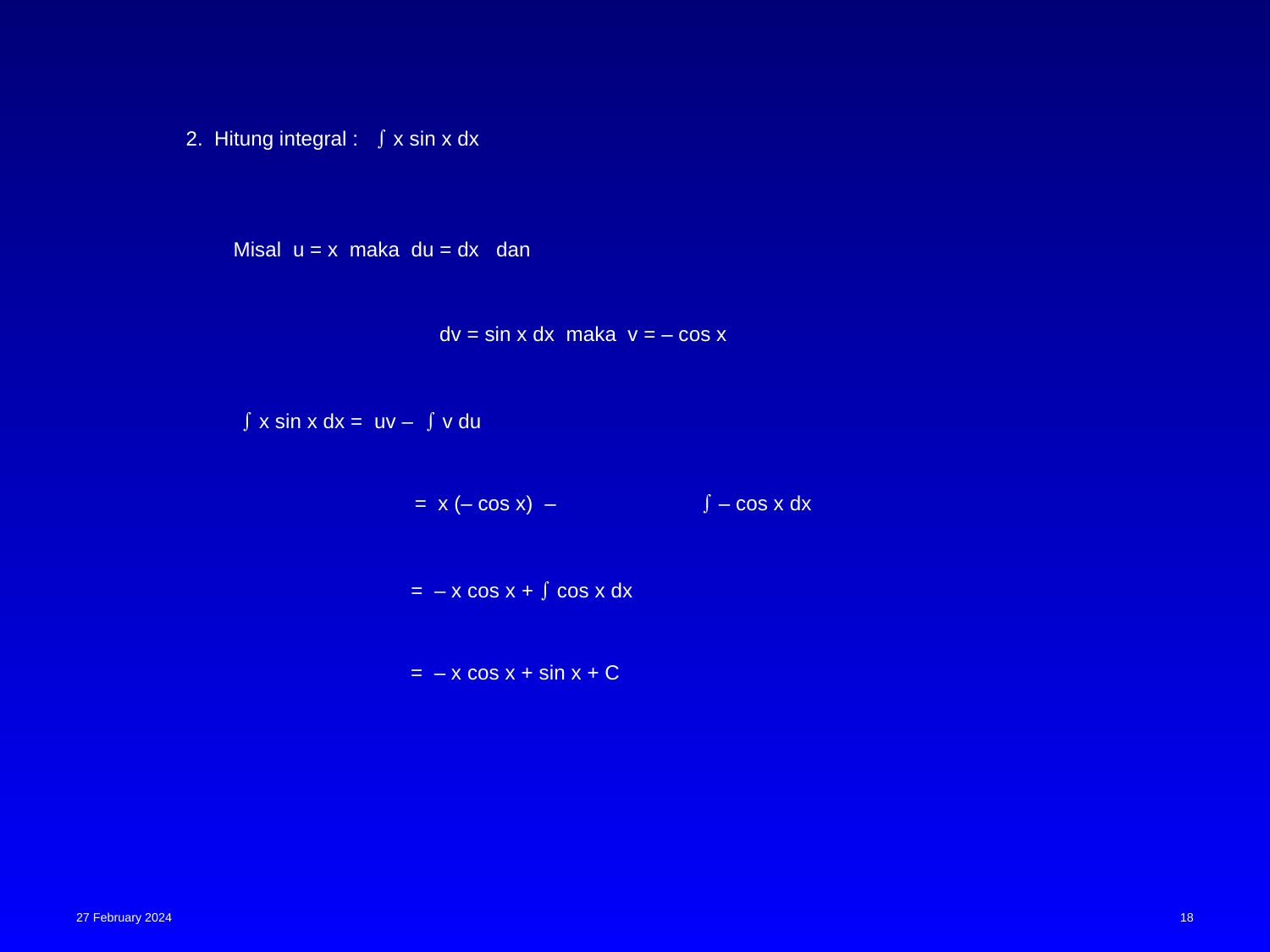

2.  Hitung integral :   ∫ x sin x dx
Misal  u = x  maka  du = dx   dan
dv = sin x dx  maka  v = – cos x
∫ x sin x dx =  uv –  ∫ v du
=  x (– cos x)  –
∫ – cos x dx
=  – x cos x + ∫ cos x dx
=  – x cos x + sin x + C
27 February 2024

18